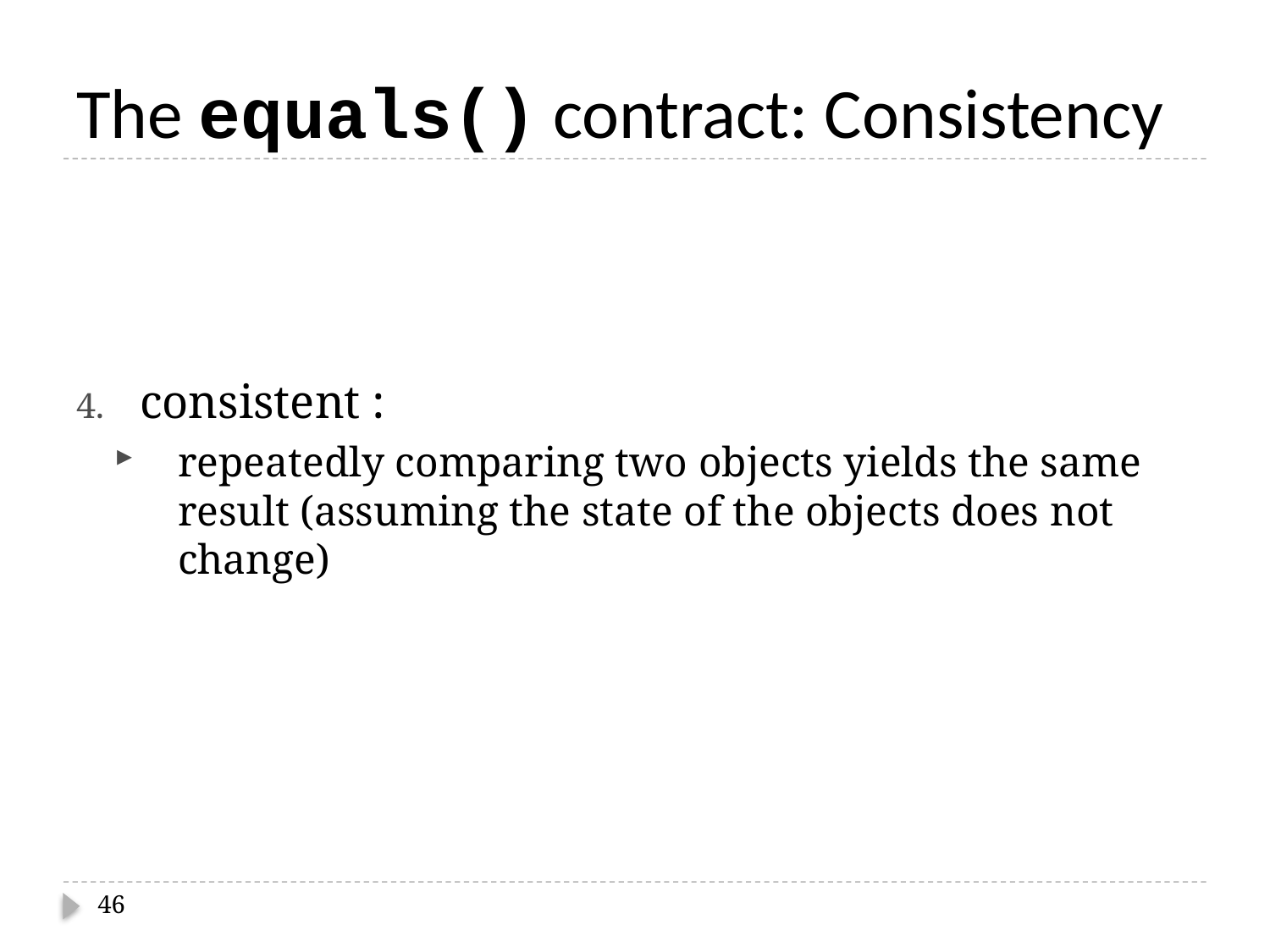

# The equals() contract: Consistency

consistent :
repeatedly comparing two objects yields the same result (assuming the state of the objects does not change)
46